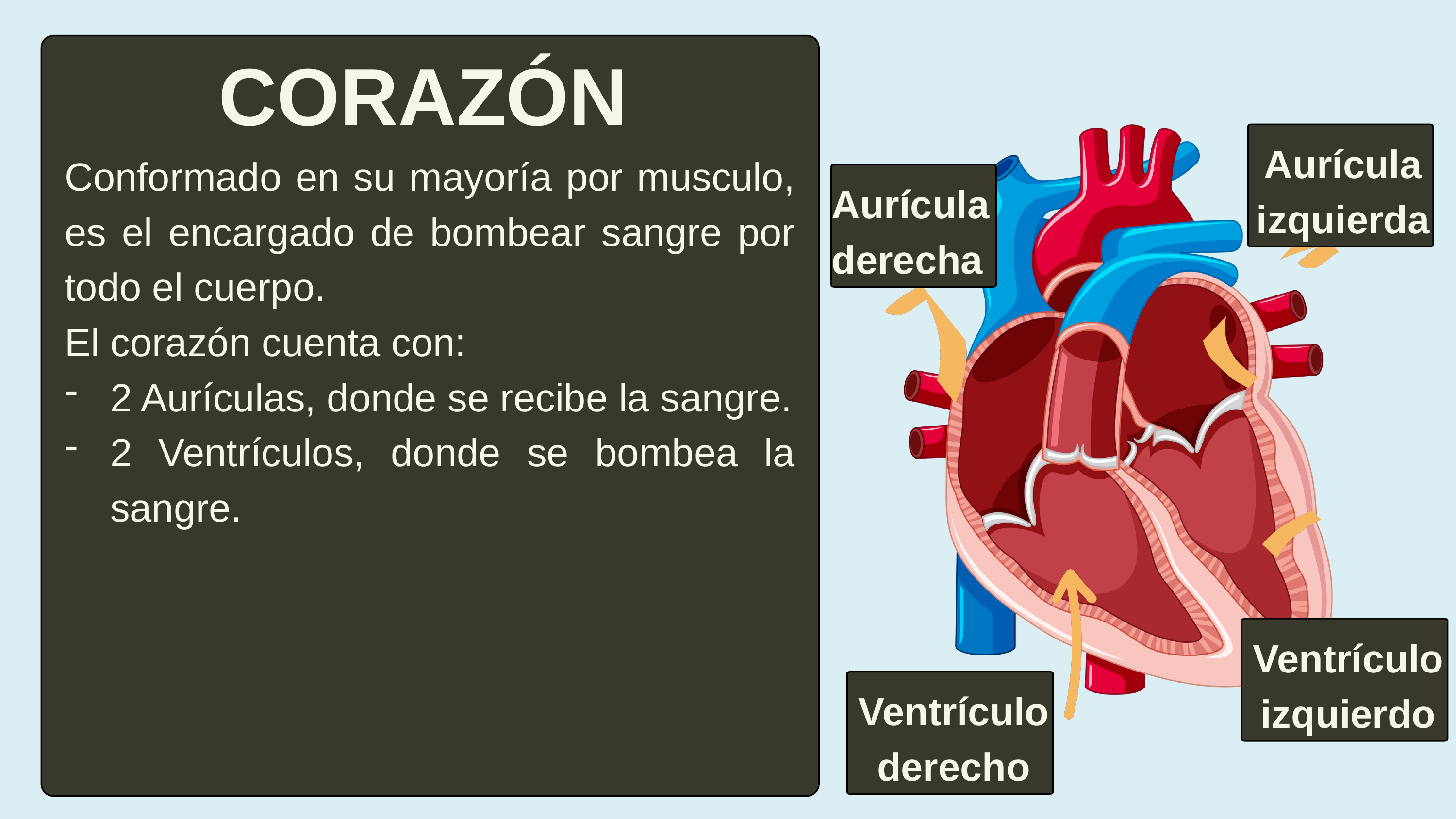

CORAZÓN

Aurícula izquierda
Conformado en su mayoría por musculo, es el encargado de bombear sangre por todo el cuerpo.
El corazón cuenta con:
2 Aurículas, donde se recibe la sangre.
2 Ventrículos, donde se bombea la sangre.

Aurícula derecha

Ventrículo izquierdo

Ventrículo derecho